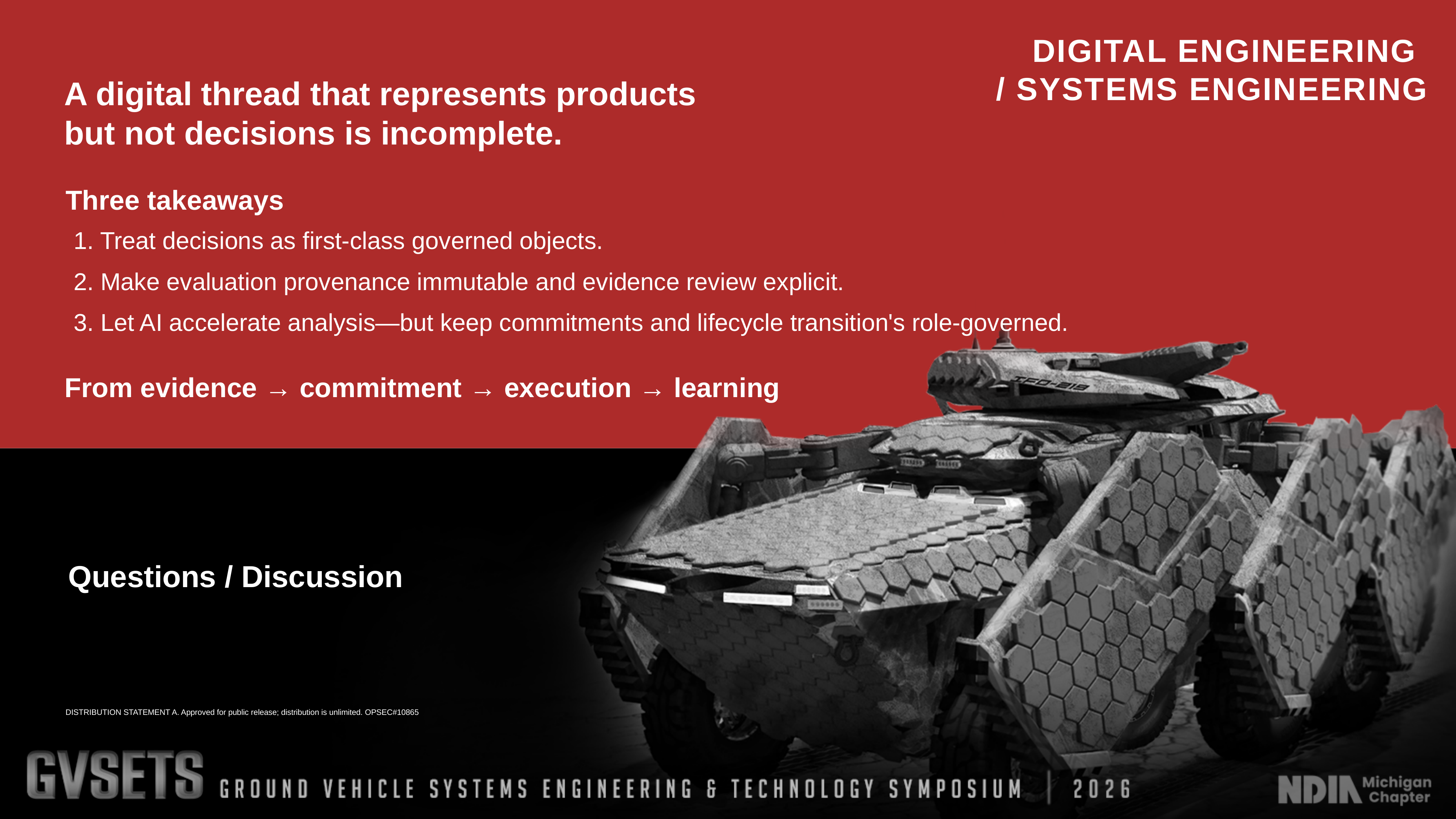

A digital thread that represents products
but not decisions is incomplete.
Three takeaways
1. Treat decisions as first‑class governed objects.
2. Make evaluation provenance immutable and evidence review explicit.
3. Let AI accelerate analysis—but keep commitments and lifecycle transition's role‑governed.
From evidence → commitment → execution → learning
Questions / Discussion
DISTRIBUTION STATEMENT A. Approved for public release; distribution is unlimited. OPSEC#10865